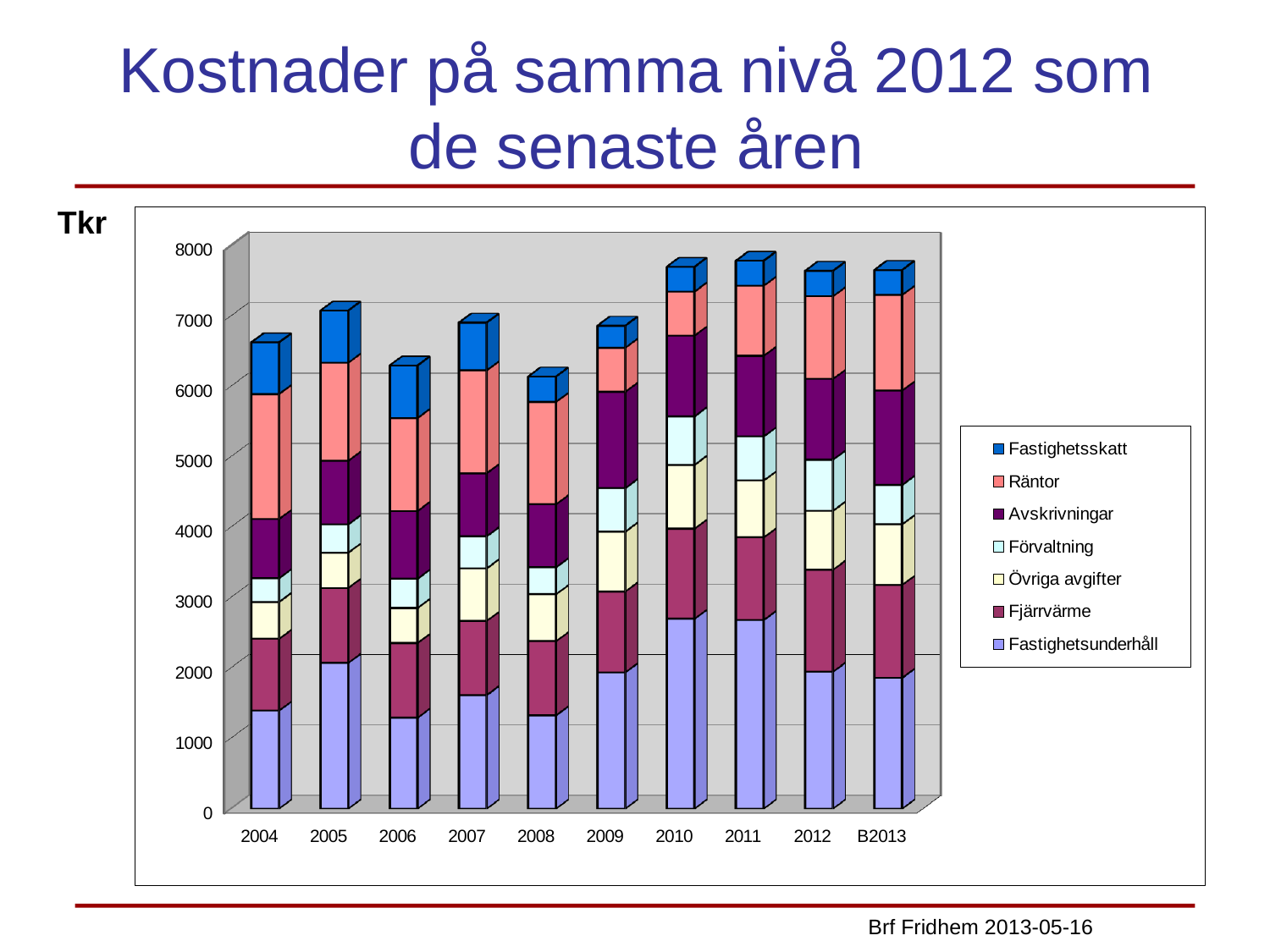

# Kostnader på samma nivå 2012 som de senaste åren

Tkr

[unsupported chart]

Brf Fridhem 2013-05-16